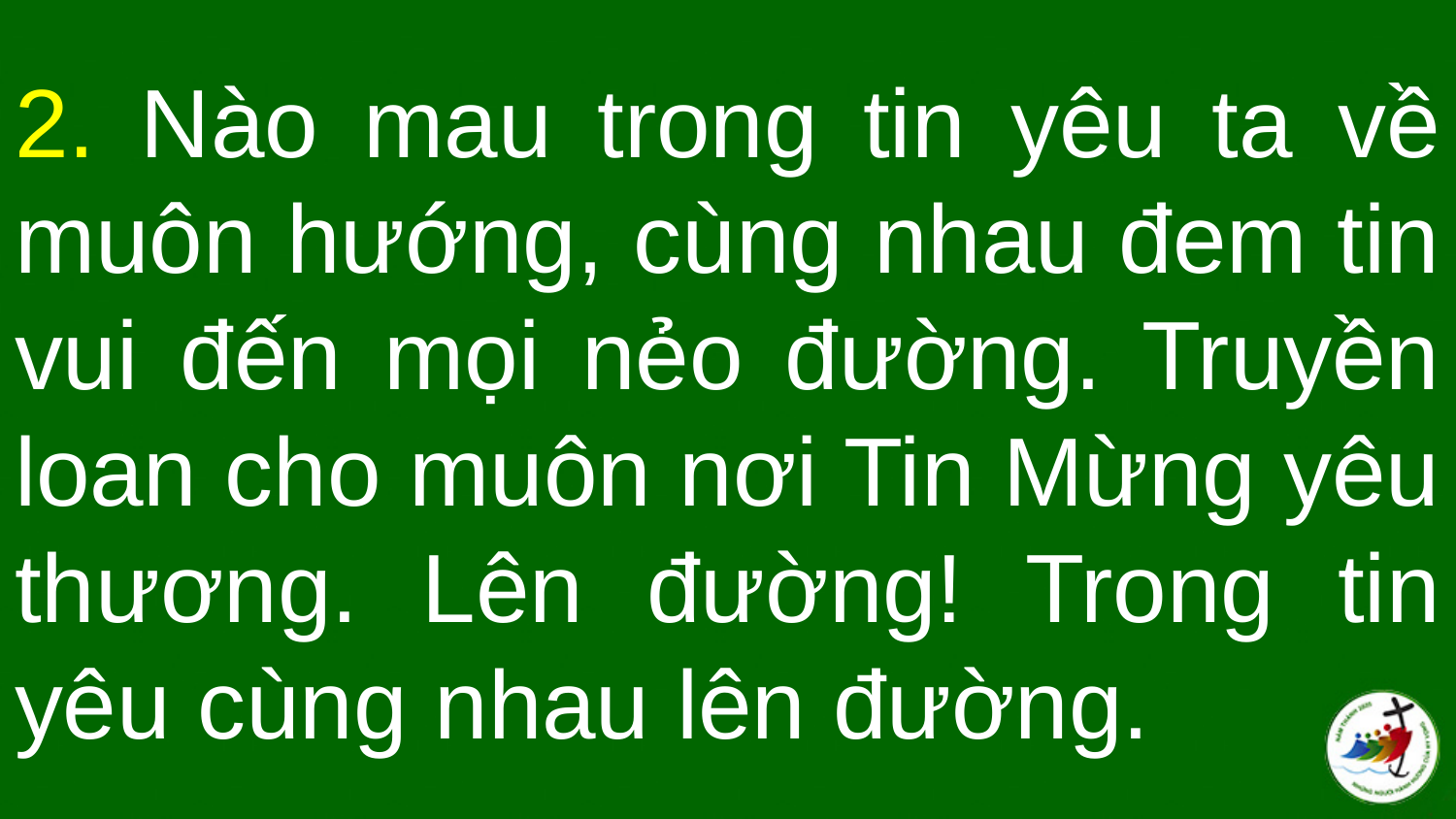

# 2. Nào mau trong tin yêu ta về muôn hướng, cùng nhau đem tin vui đến mọi nẻo đường. Truyền loan cho muôn nơi Tin Mừng yêu thương. Lên đường! Trong tin yêu cùng nhau lên đường.